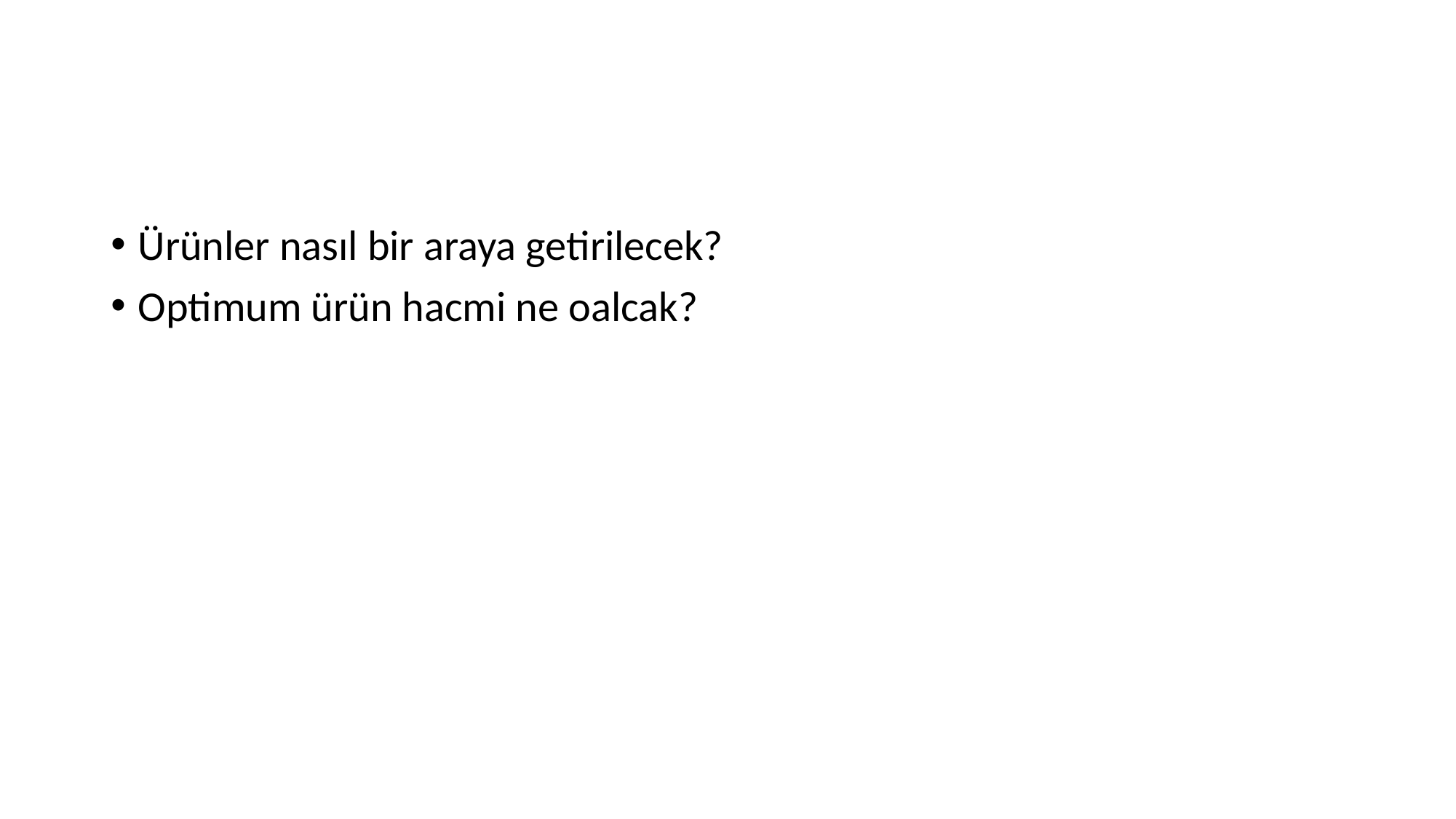

#
Ürünler nasıl bir araya getirilecek?
Optimum ürün hacmi ne oalcak?